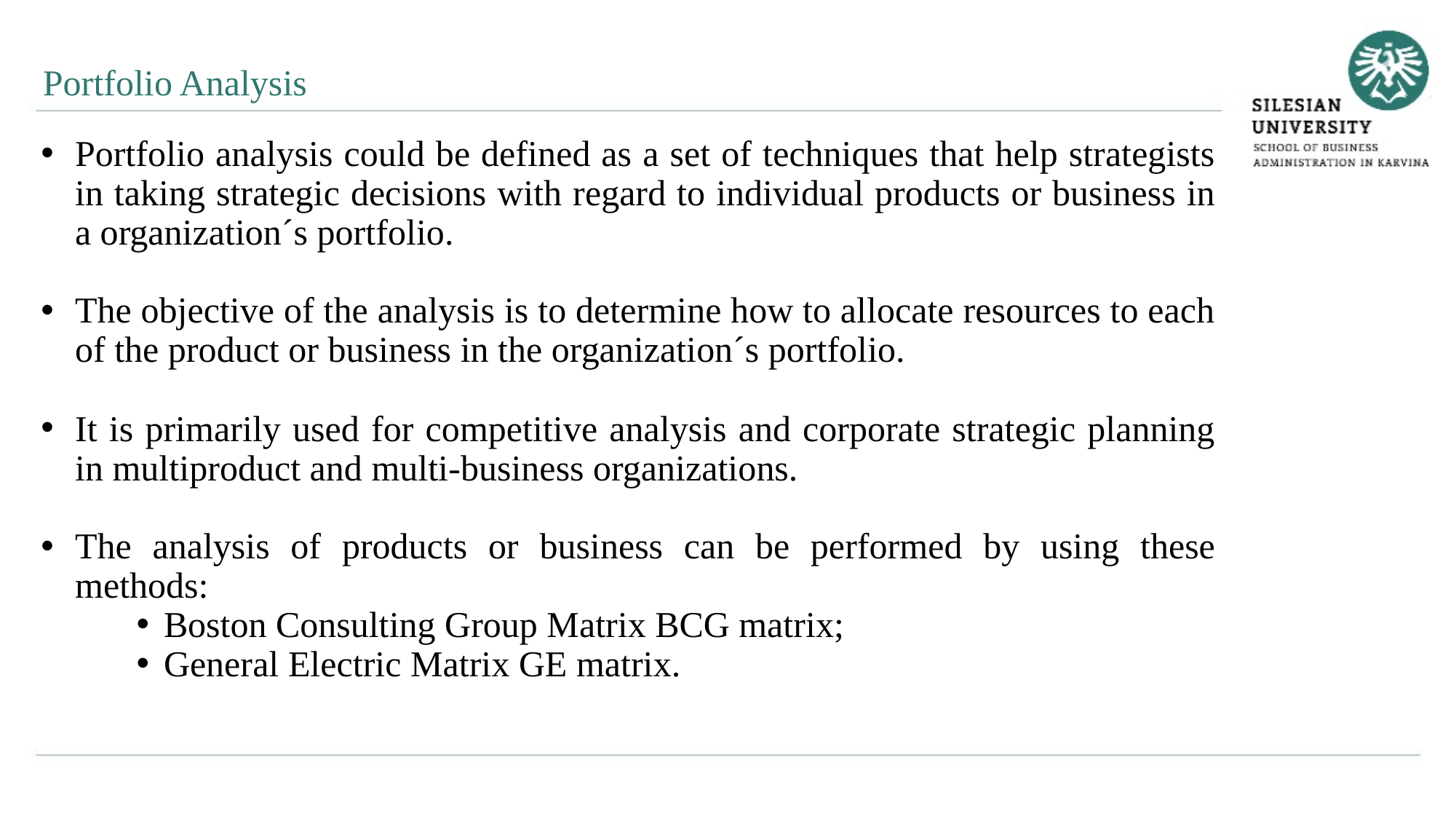

Portfolio Analysis
Portfolio analysis could be defined as a set of techniques that help strategists in taking strategic decisions with regard to individual products or business in a organization´s portfolio.

The objective of the analysis is to determine how to allocate resources to each of the product or business in the organization´s portfolio.

It is primarily used for competitive analysis and corporate strategic planning in multiproduct and multi-business organizations.

The analysis of products or business can be performed by using these methods:
Boston Consulting Group Matrix BCG matrix;
General Electric Matrix GE matrix.